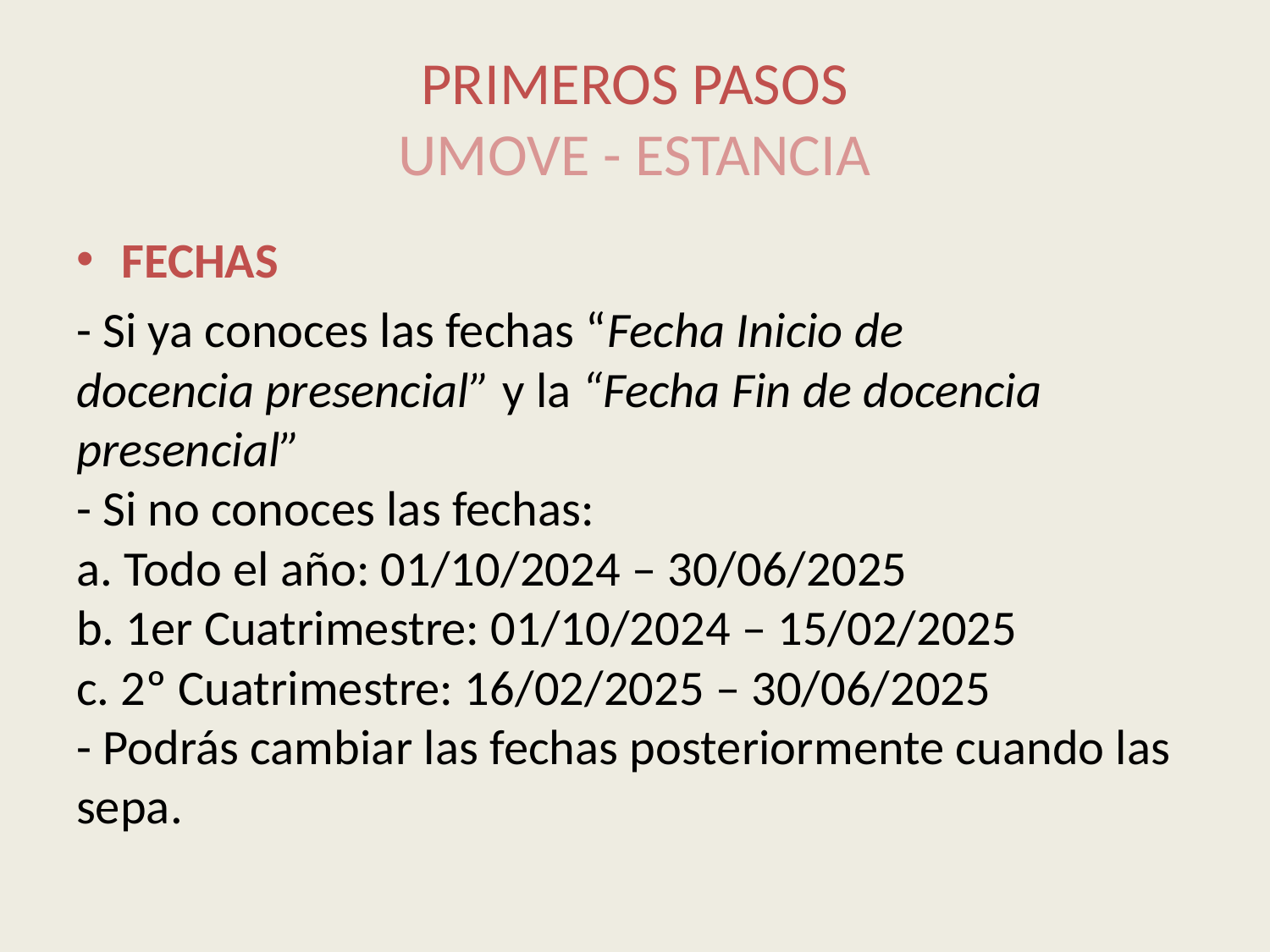

# PRIMEROS PASOS UMOVE - ESTANCIA
FECHAS
- Si ya conoces las fechas “Fecha Inicio de
docencia presencial” y la “Fecha Fin de docencia presencial”
- Si no conoces las fechas:
a. Todo el año: 01/10/2024 – 30/06/2025
b. 1er Cuatrimestre: 01/10/2024 – 15/02/2025
c. 2º Cuatrimestre: 16/02/2025 – 30/06/2025
- Podrás cambiar las fechas posteriormente cuando las sepa.